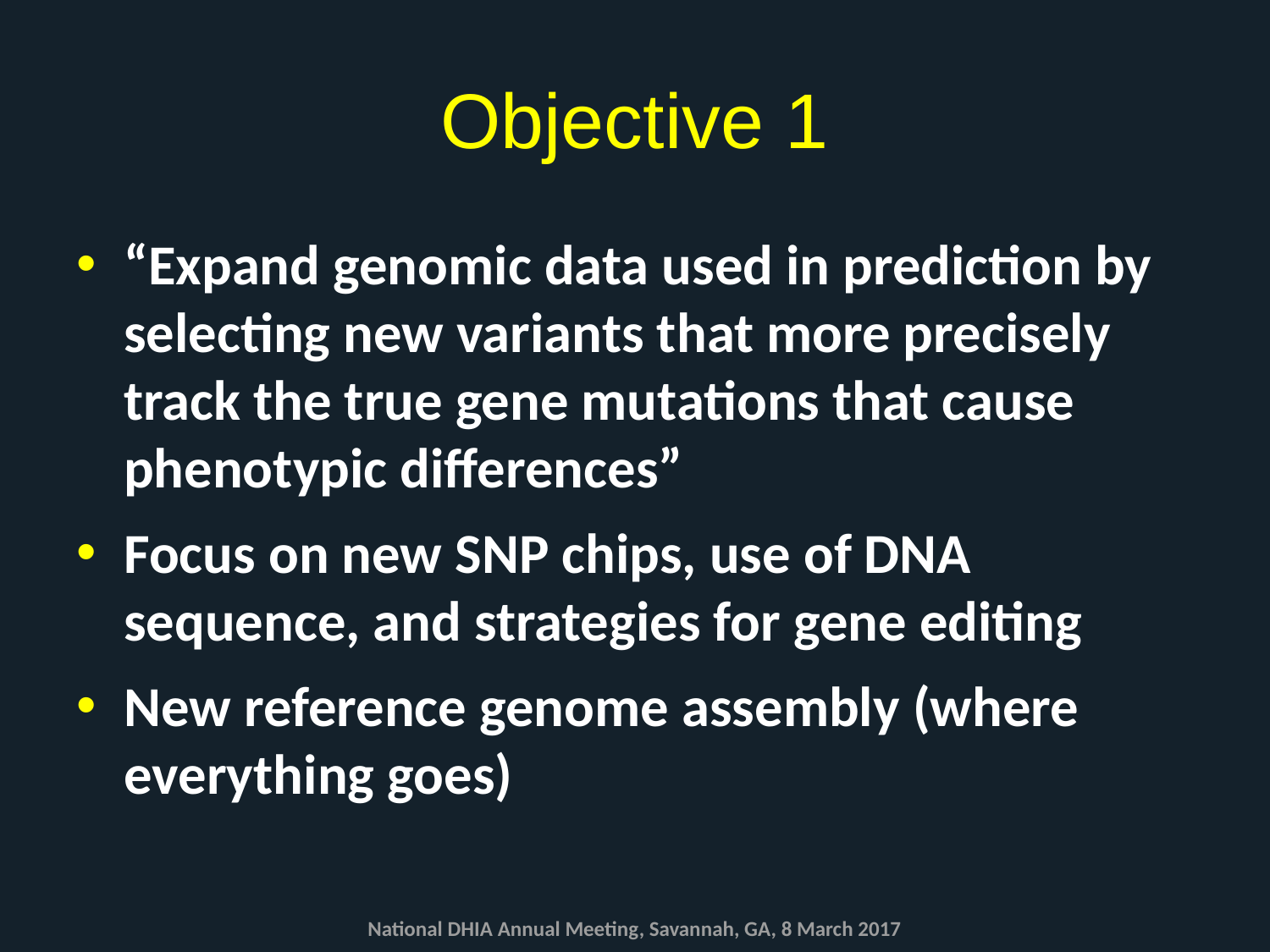

# Objective 1
“Expand genomic data used in prediction by selecting new variants that more precisely track the true gene mutations that cause phenotypic differences”
Focus on new SNP chips, use of DNA sequence, and strategies for gene editing
New reference genome assembly (where everything goes)
National DHIA Annual Meeting, Savannah, GA, 8 March 2017